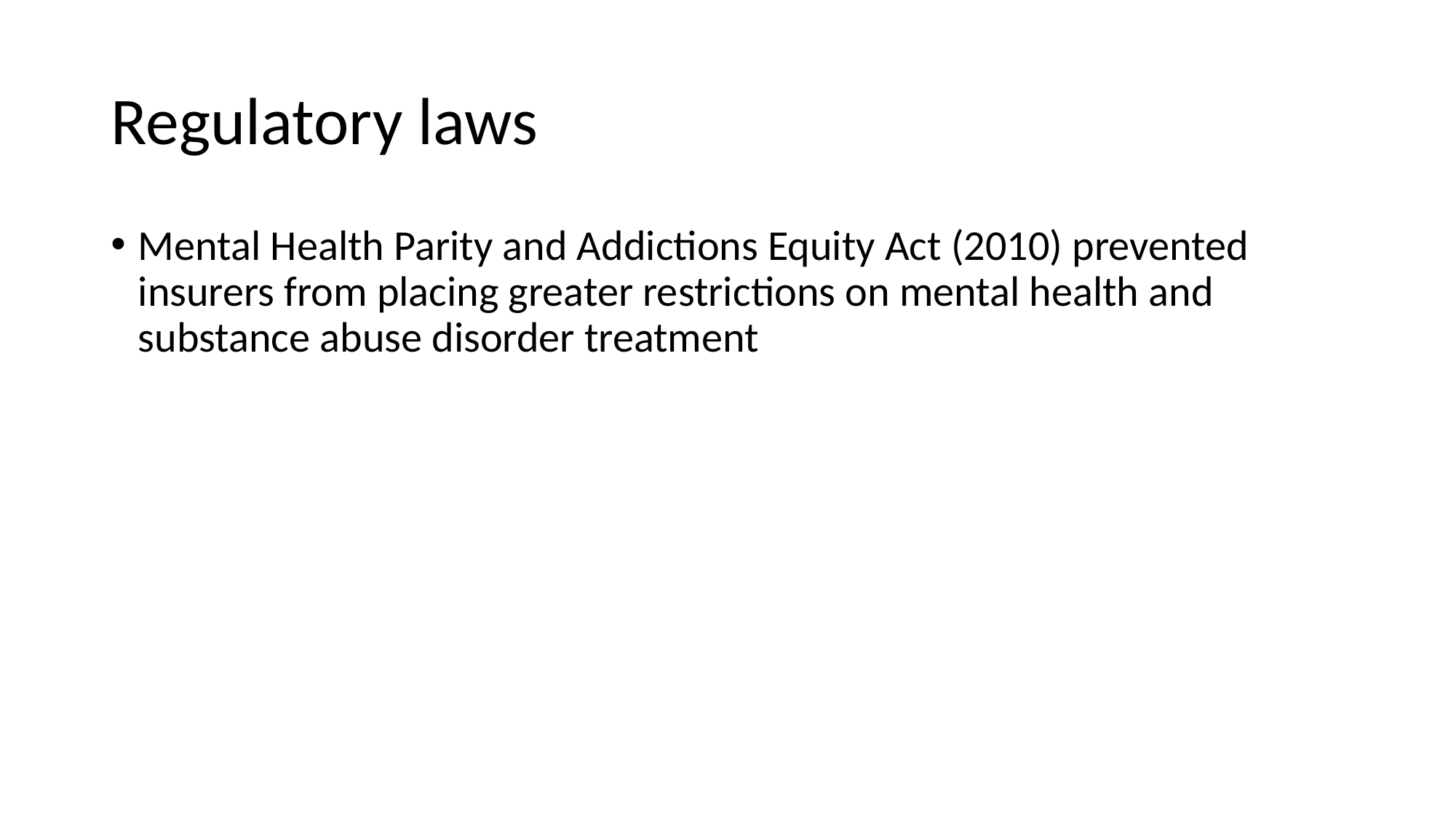

# Regulatory laws
Mental Health Parity and Addictions Equity Act (2010) prevented insurers from placing greater restrictions on mental health and substance abuse disorder treatment